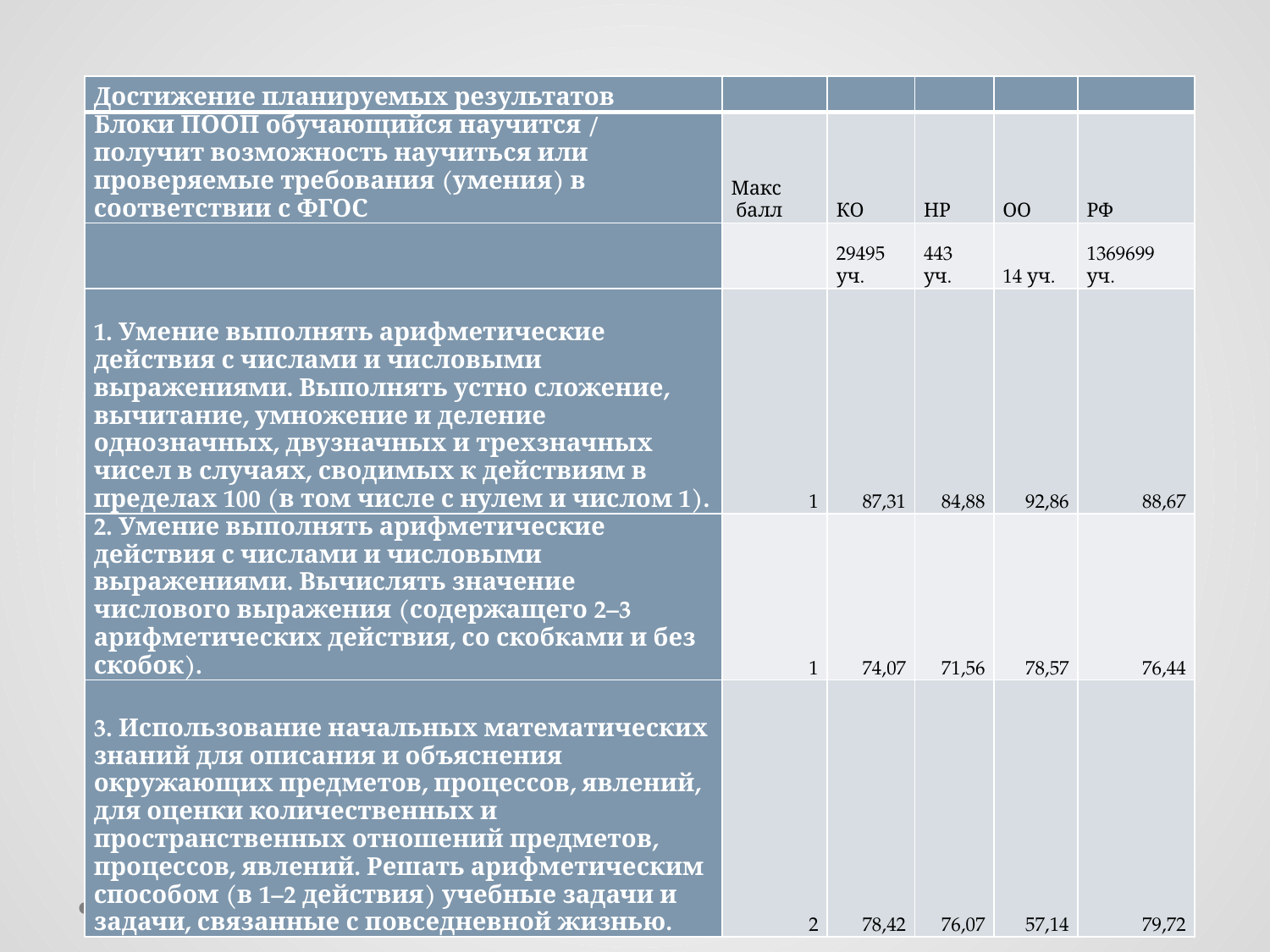

#
| Достижение планируемых результатов |  |  |  |  |  |
| --- | --- | --- | --- | --- | --- |
| Блоки ПООП обучающийся научится / получит возможность научиться или проверяемые требования (умения) в соответствии с ФГОС | Макс балл | КО | НР | ОО | РФ |
|  |  | 29495 уч. | 443 уч. | 14 уч. | 1369699 уч. |
| 1. Умение выполнять арифметические действия с числами и числовыми выражениями. Выполнять устно сложение, вычитание, умножение и деление однозначных, двузначных и трехзначных чисел в случаях, сводимых к действиям в пределах 100 (в том числе с нулем и числом 1). | 1 | 87,31 | 84,88 | 92,86 | 88,67 |
| 2. Умение выполнять арифметические действия с числами и числовыми выражениями. Вычислять значение числового выражения (содержащего 2–3 арифметических действия, со скобками и без скобок). | 1 | 74,07 | 71,56 | 78,57 | 76,44 |
| 3. Использование начальных математических знаний для описания и объяснения окружающих предметов, процессов, явлений, для оценки количественных и пространственных отношений предметов, процессов, явлений. Решать арифметическим способом (в 1–2 действия) учебные задачи и задачи, связанные с повседневной жизнью. | 2 | 78,42 | 76,07 | 57,14 | 79,72 |